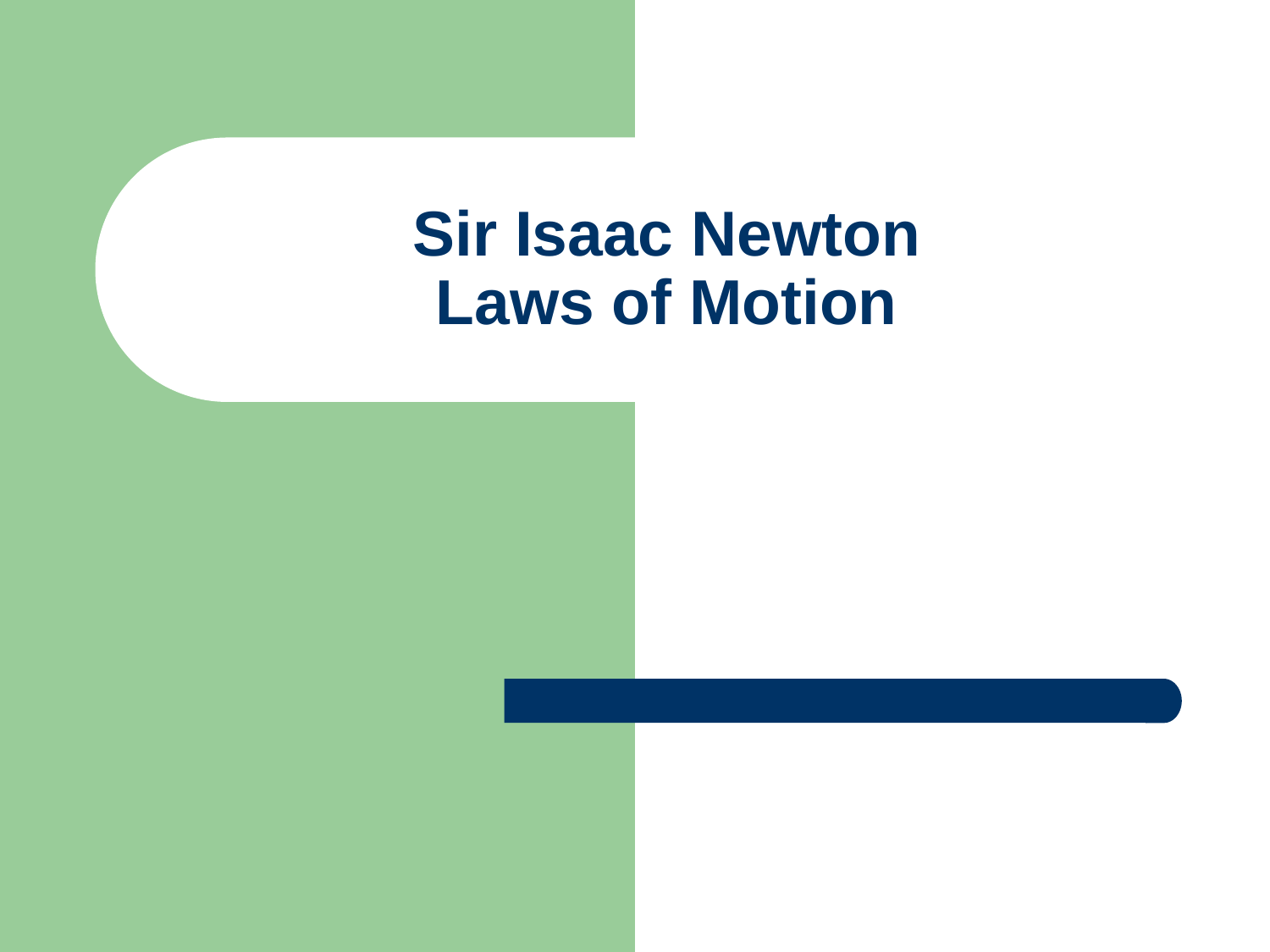

# Sir Isaac Newton Laws of Motion